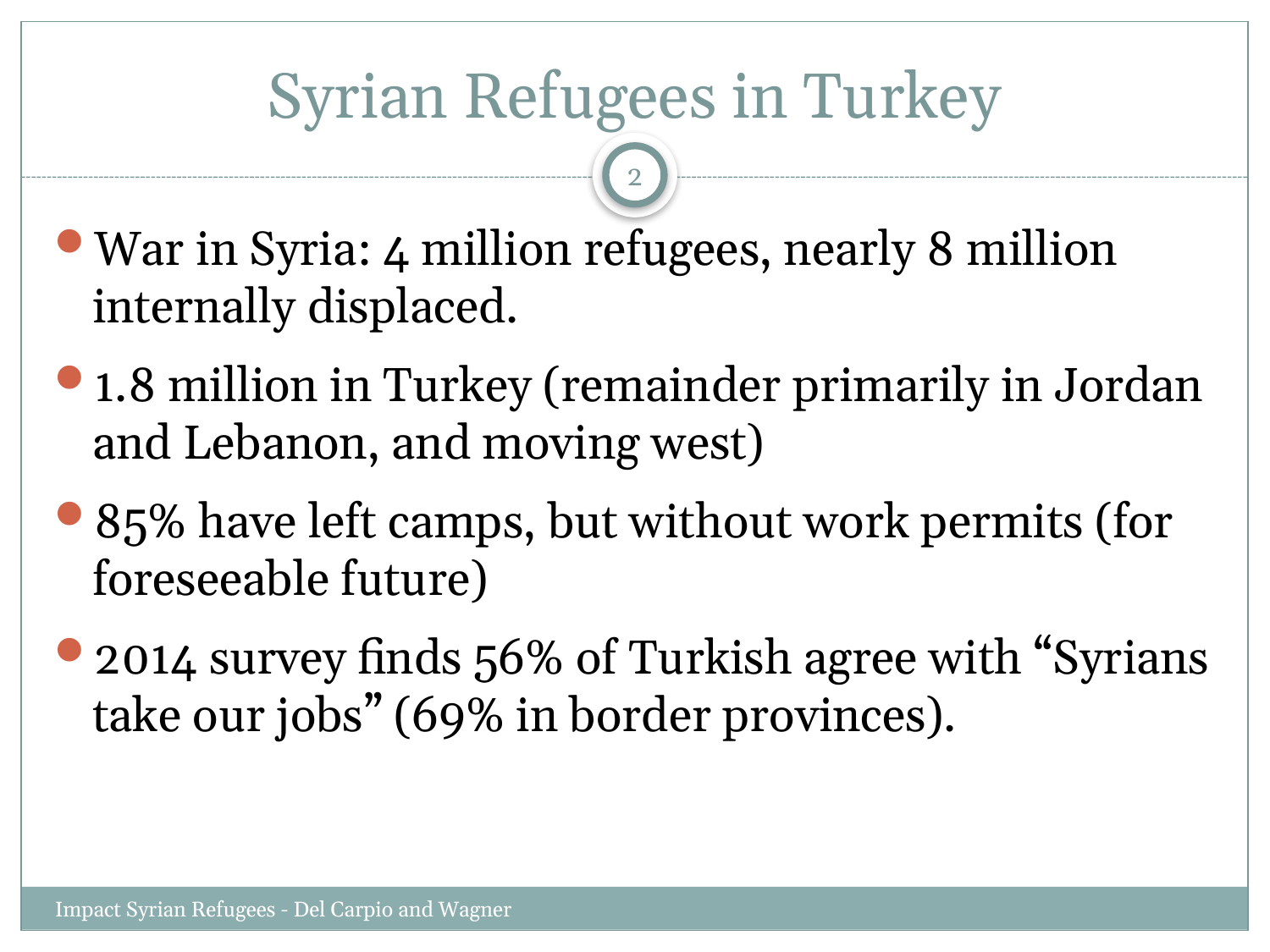

# Syrian Refugees in Turkey
2
War in Syria: 4 million refugees, nearly 8 million internally displaced.
1.8 million in Turkey (remainder primarily in Jordan and Lebanon, and moving west)
85% have left camps, but without work permits (for foreseeable future)
2014 survey finds 56% of Turkish agree with “Syrians take our jobs” (69% in border provinces).
Impact Syrian Refugees - Del Carpio and Wagner